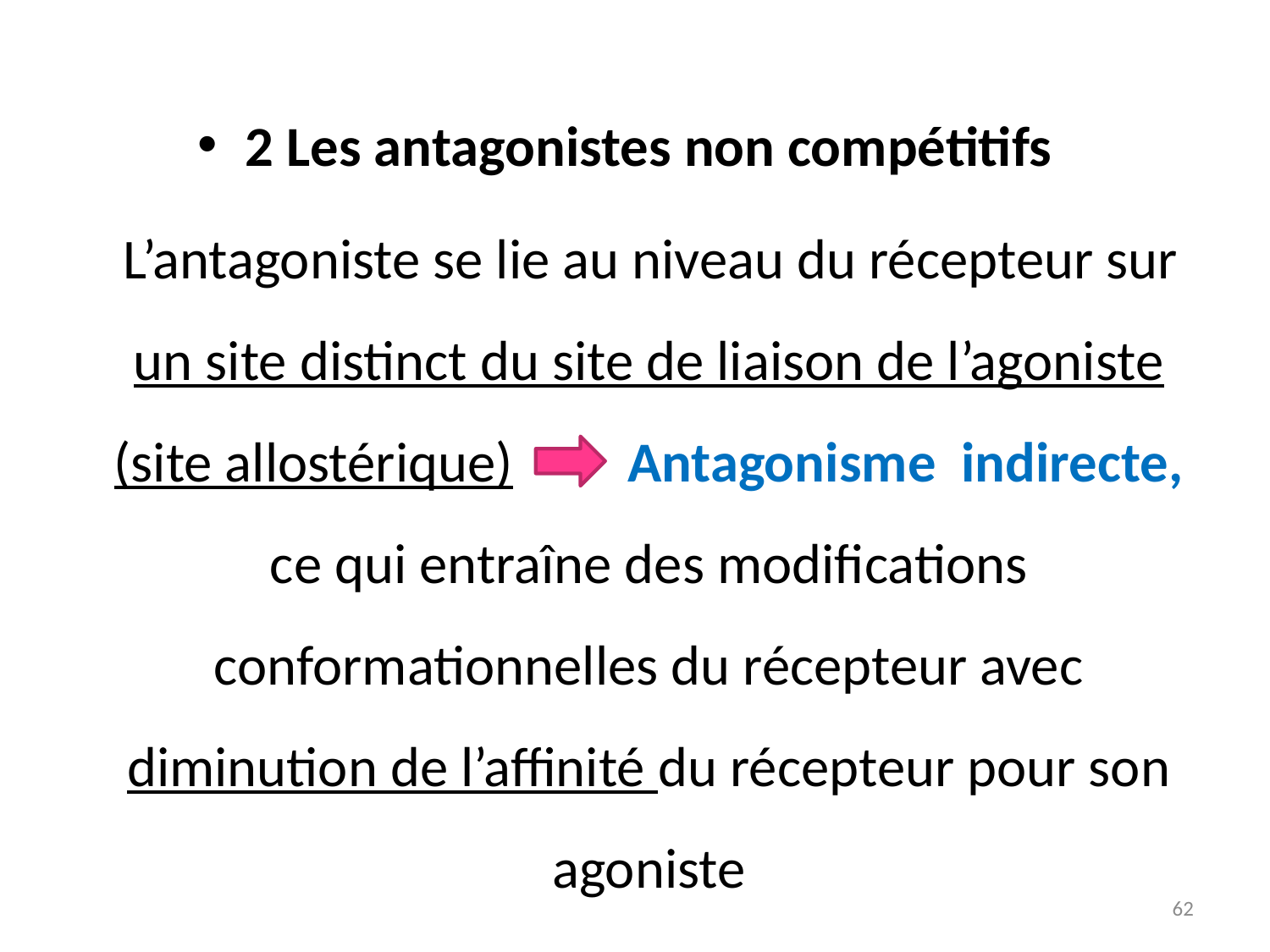

2 Les antagonistes non compétitifs
    L’antagoniste se lie au niveau du récepteur sur un site distinct du site de liaison de l’agoniste (site allostérique)         Antagonisme  indirecte, ce qui entraîne des modifications conformationnelles du récepteur avec diminution de l’affinité du récepteur pour son agoniste

62